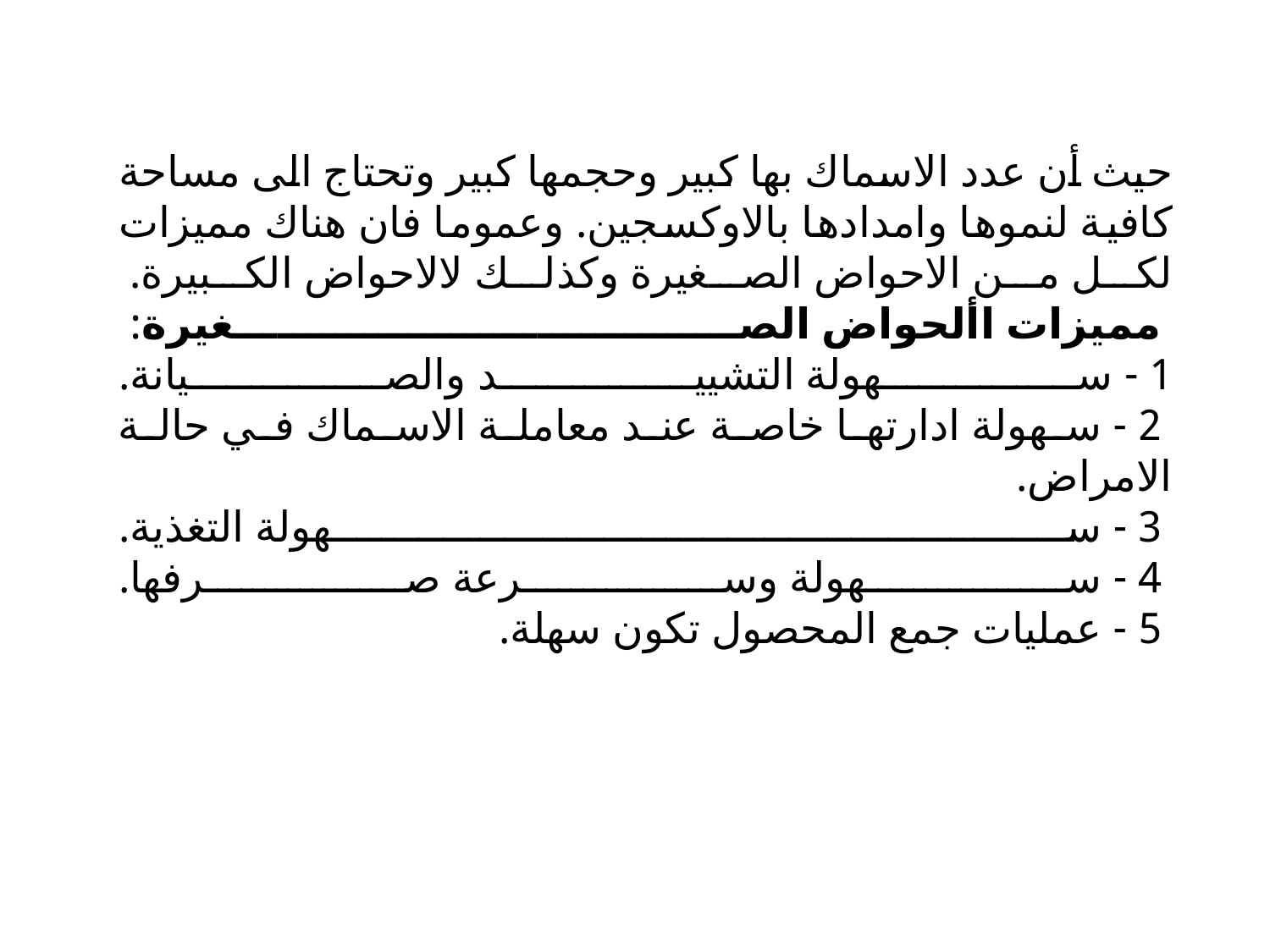

# حيث أن عدد الاسماك بها كبير وحجمها كبير وتحتاج الى مساحة كافية لنموها وامدادها بالاوكسجين. وعموما فان هناك مميزات لكل من الاحواض الصغيرة وكذلك لالاحواض الكبيرة. مميزات األحواض الصغيرة: 1 - سهولة التشييد والصيانة. 2 - سهولة ادارتها خاصة عند معاملة الاسماك في حالة الامراض. 3 - سهولة التغذية. 4 - سهولة وسرعة صرفها. 5 - عمليات جمع المحصول تكون سهلة.